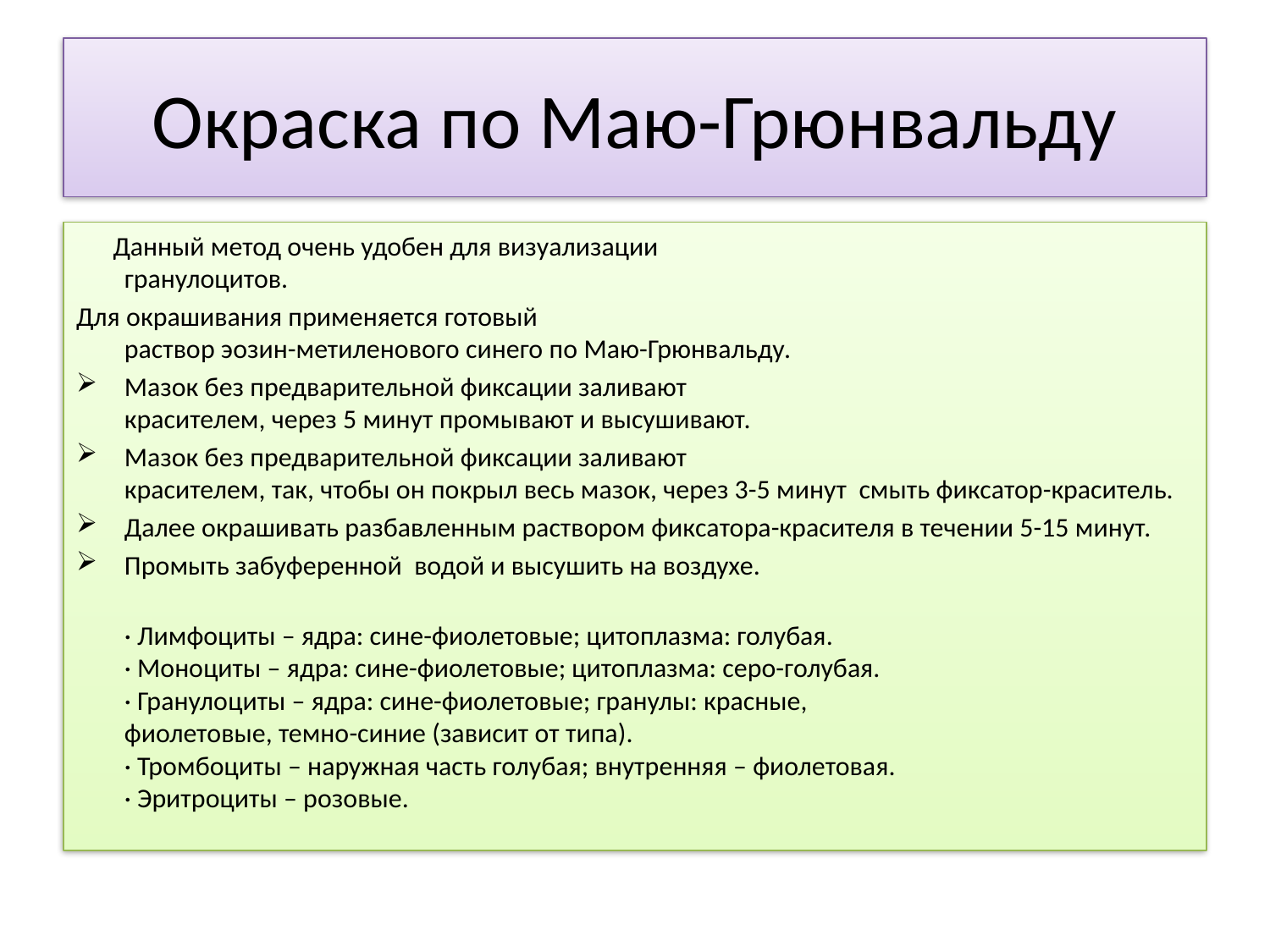

# Окраска по Маю-Грюнвальду
      Данный метод очень удобен для визуализации
гранулоцитов.
Для окрашивания применяется готовый
раствор эозин-метиленового синего по Маю-Грюнвальду.
Мазок без предварительной фиксации заливают
красителем, через 5 минут промывают и высушивают.
Мазок без предварительной фиксации заливают
красителем, так, чтобы он покрыл весь мазок, через 3-5 минут  смыть фиксатор-краситель.
Далее окрашивать разбавленным раствором фиксатора-красителя в течении 5-15 минут.
Промыть забуференной  водой и высушить на воздухе.
· Лимфоциты – ядра: сине-фиолетовые; цитоплазма: голубая.
· Моноциты – ядра: сине-фиолетовые; цитоплазма: серо-голубая.
· Гранулоциты – ядра: сине-фиолетовые; гранулы: красные,
фиолетовые, темно-синие (зависит от типа).
· Тромбоциты – наружная часть голубая; внутренняя – фиолетовая.
· Эритроциты – розовые.